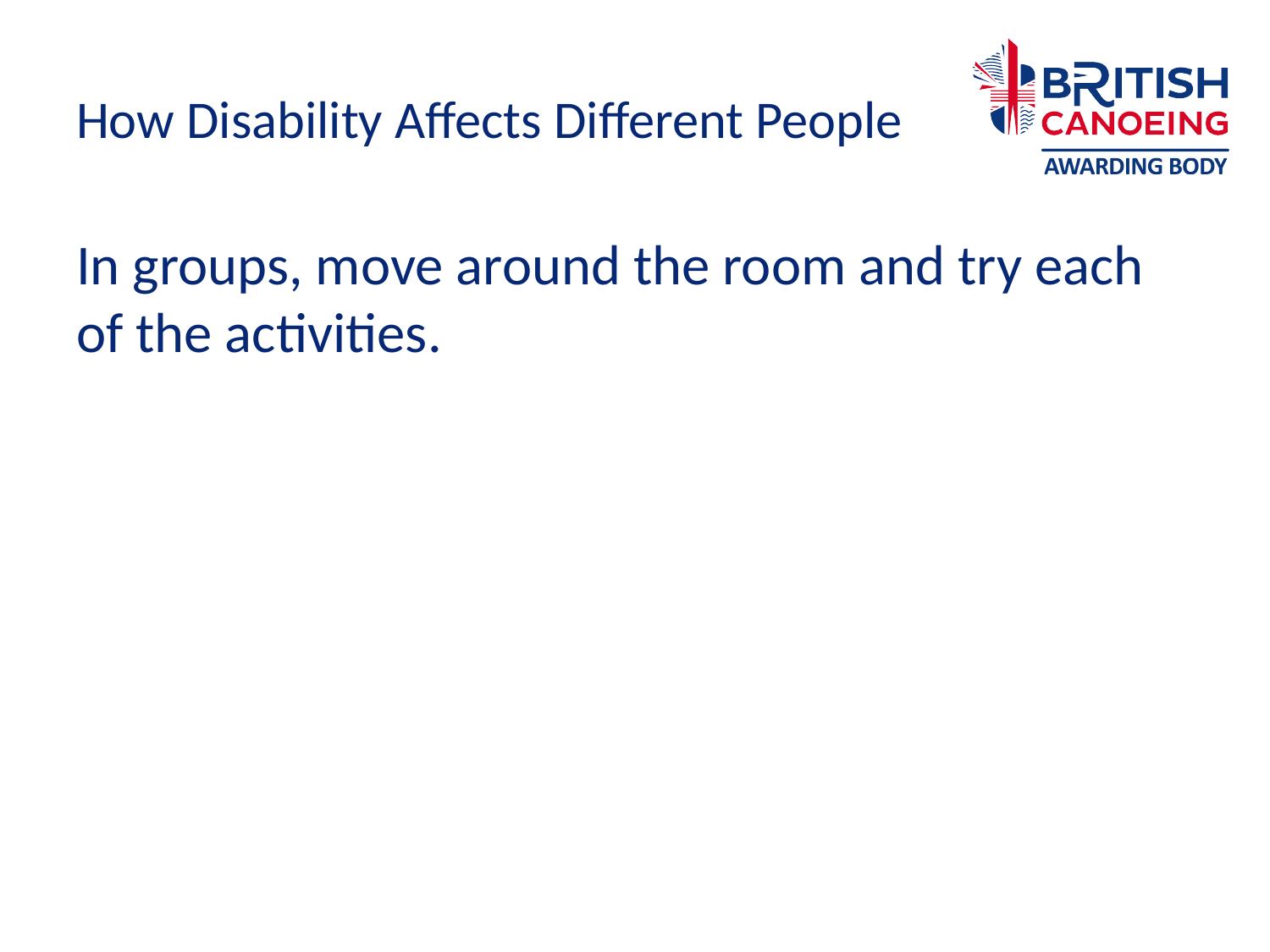

# How Disability Affects Different People
In groups, move around the room and try each of the activities.